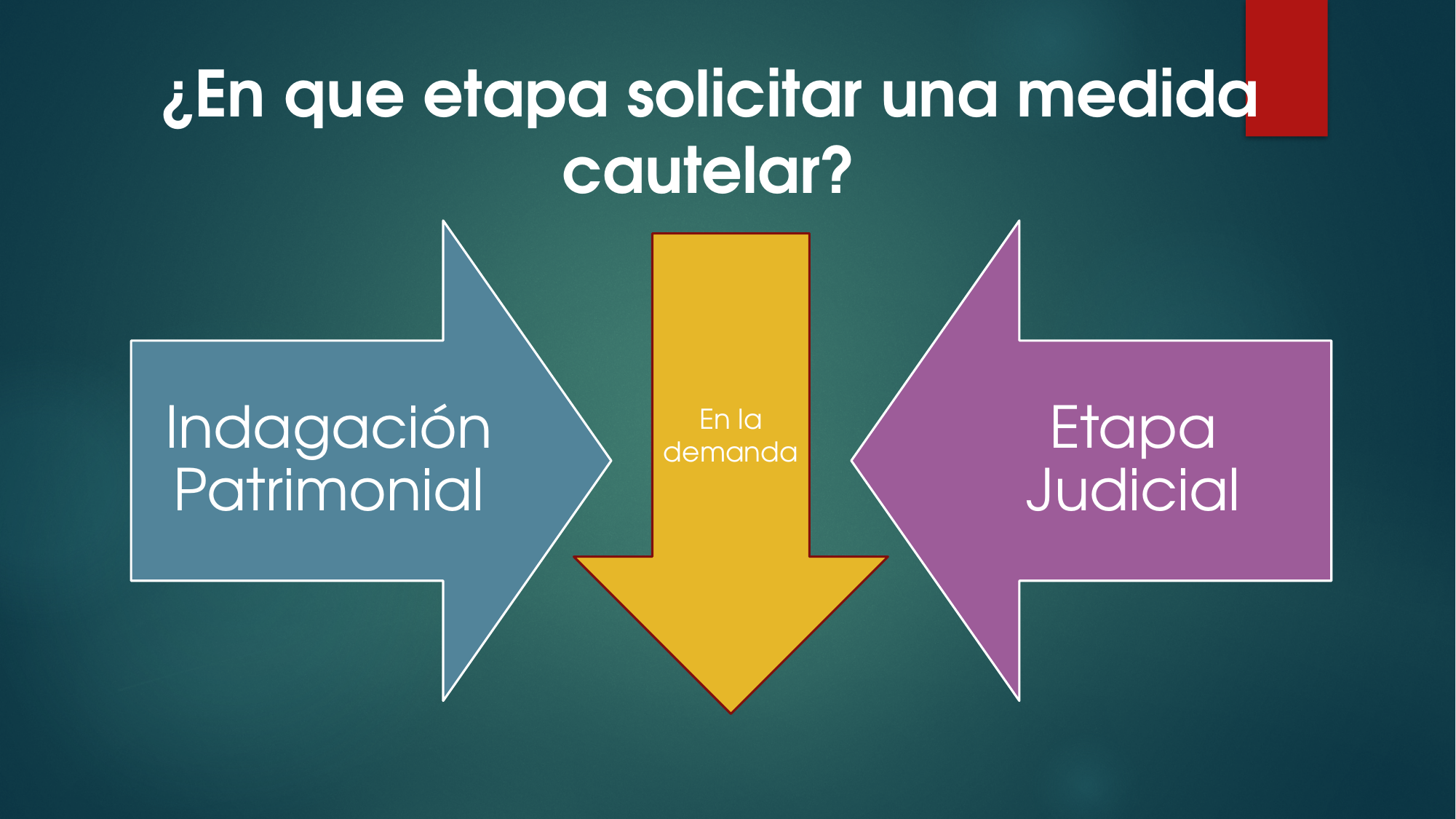

# ¿En que etapa solicitar una medida cautelar?

Indagación Patrimonial
Etapa Judicial
En la demanda